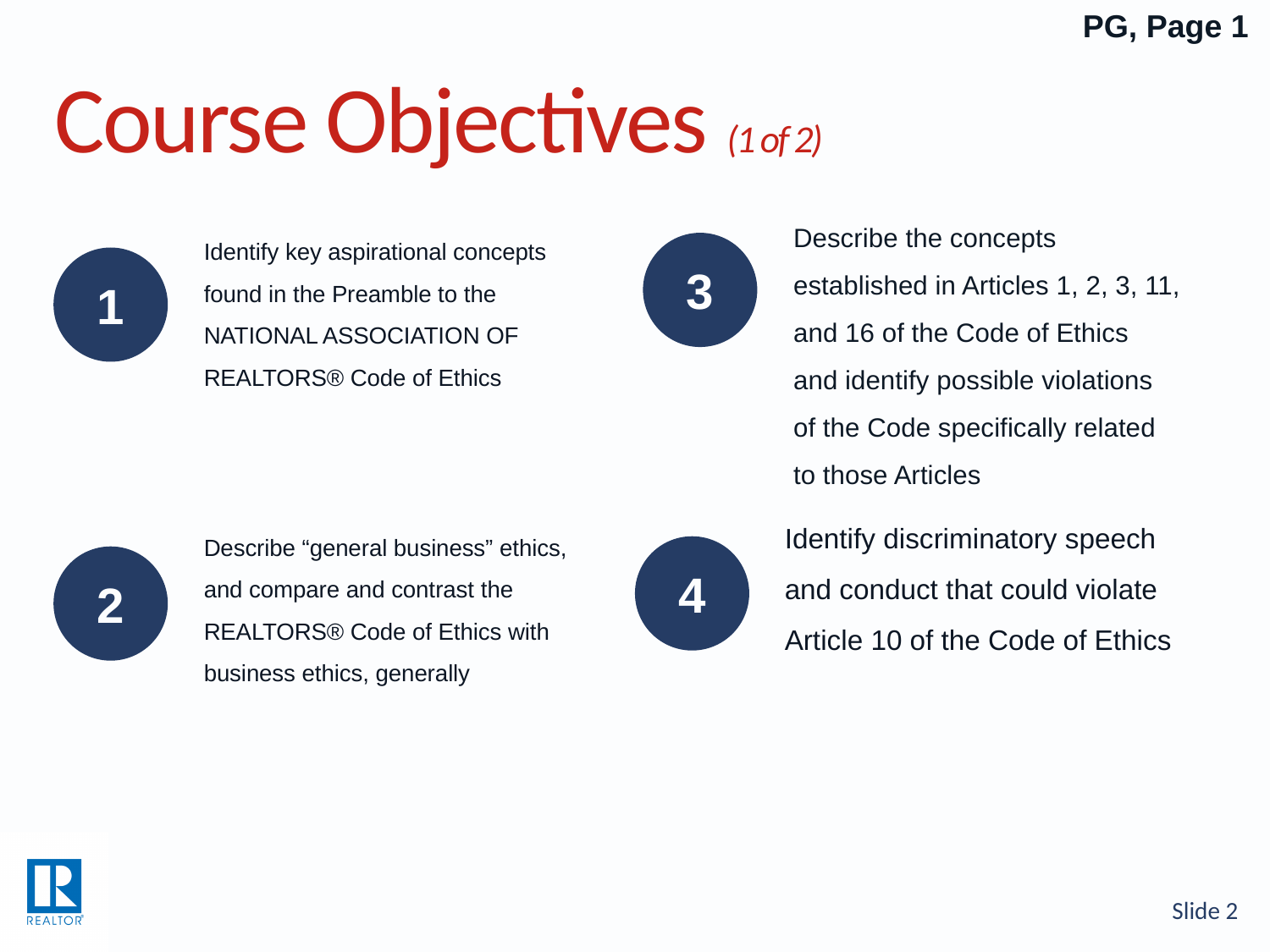

PG, Page 1
# Course Objectives (1 of 2)
Describe the concepts established in Articles 1, 2, 3, 11, and 16 of the Code of Ethics and identify possible violations of the Code specifically related to those Articles
Identify key aspirational concepts found in the Preamble to the NATIONAL ASSOCIATION OF REALTORS® Code of Ethics

3
1
Identify discriminatory speech and conduct that could violate Article 10 of the Code of Ethics
Describe “general business” ethics, and compare and contrast the REALTORS® Code of Ethics with business ethics, generally

4
2
Slide 2